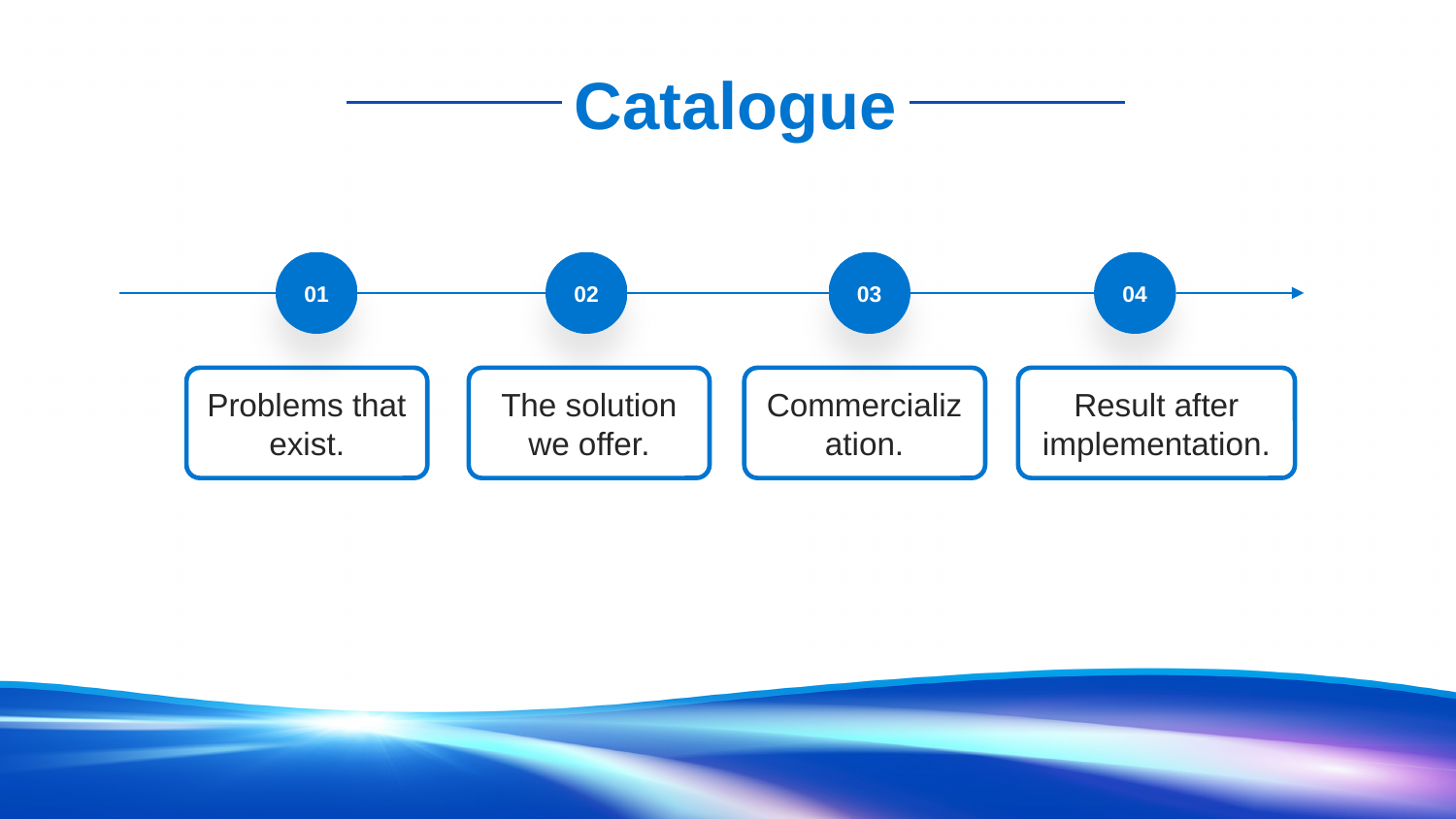

Catalogue
01
02
03
04
Problems that exist.
The solution we offer.
Commercialization.
Result after implementation.